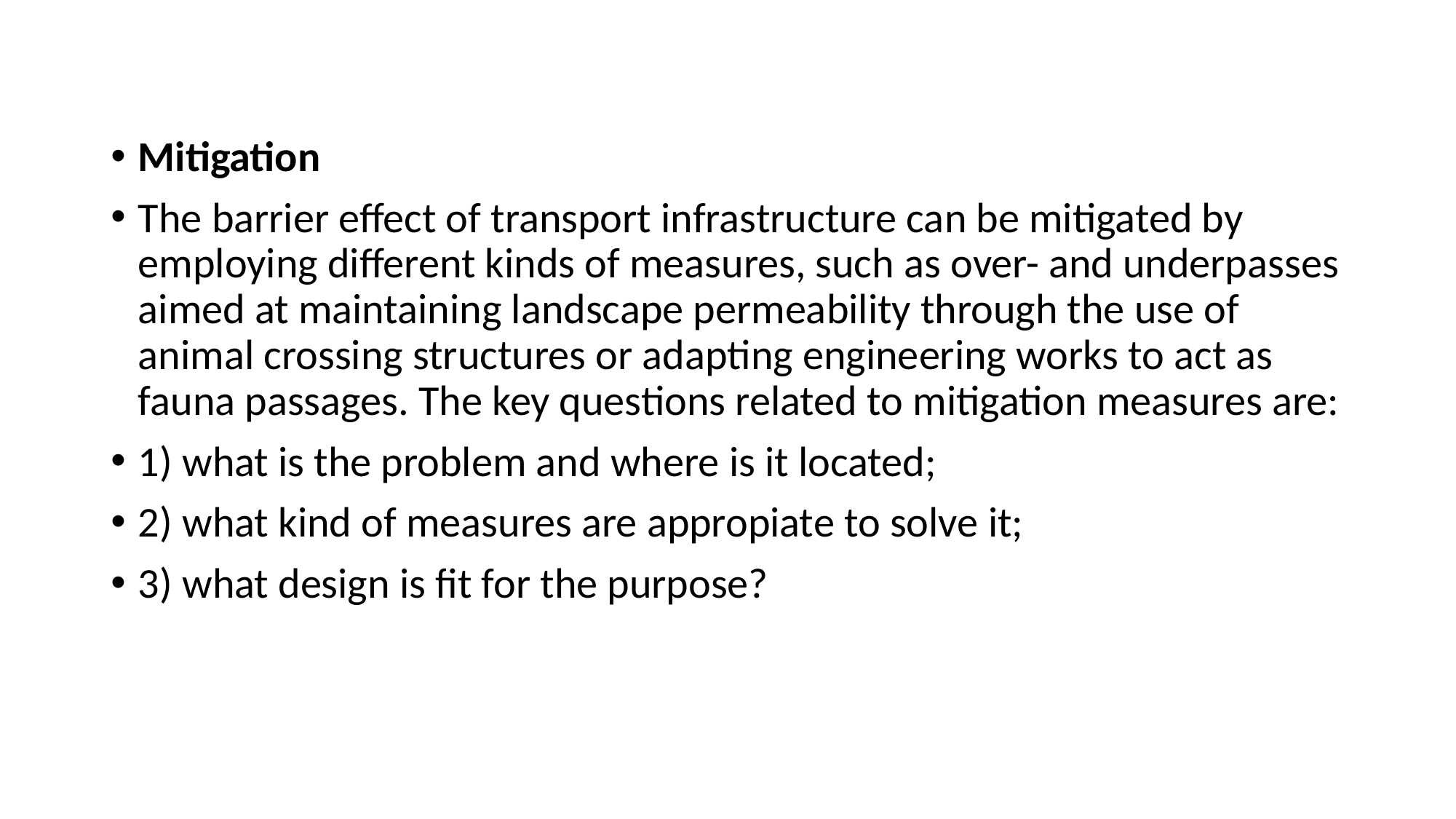

Mitigation
The barrier effect of transport infrastructure can be mitigated by employing different kinds of measures, such as over- and underpasses aimed at maintaining landscape permeability through the use of animal crossing structures or adapting engineering works to act as fauna passages. The key questions related to mitigation measures are:
1) what is the problem and where is it located;
2) what kind of measures are appropiate to solve it;
3) what design is fit for the purpose?